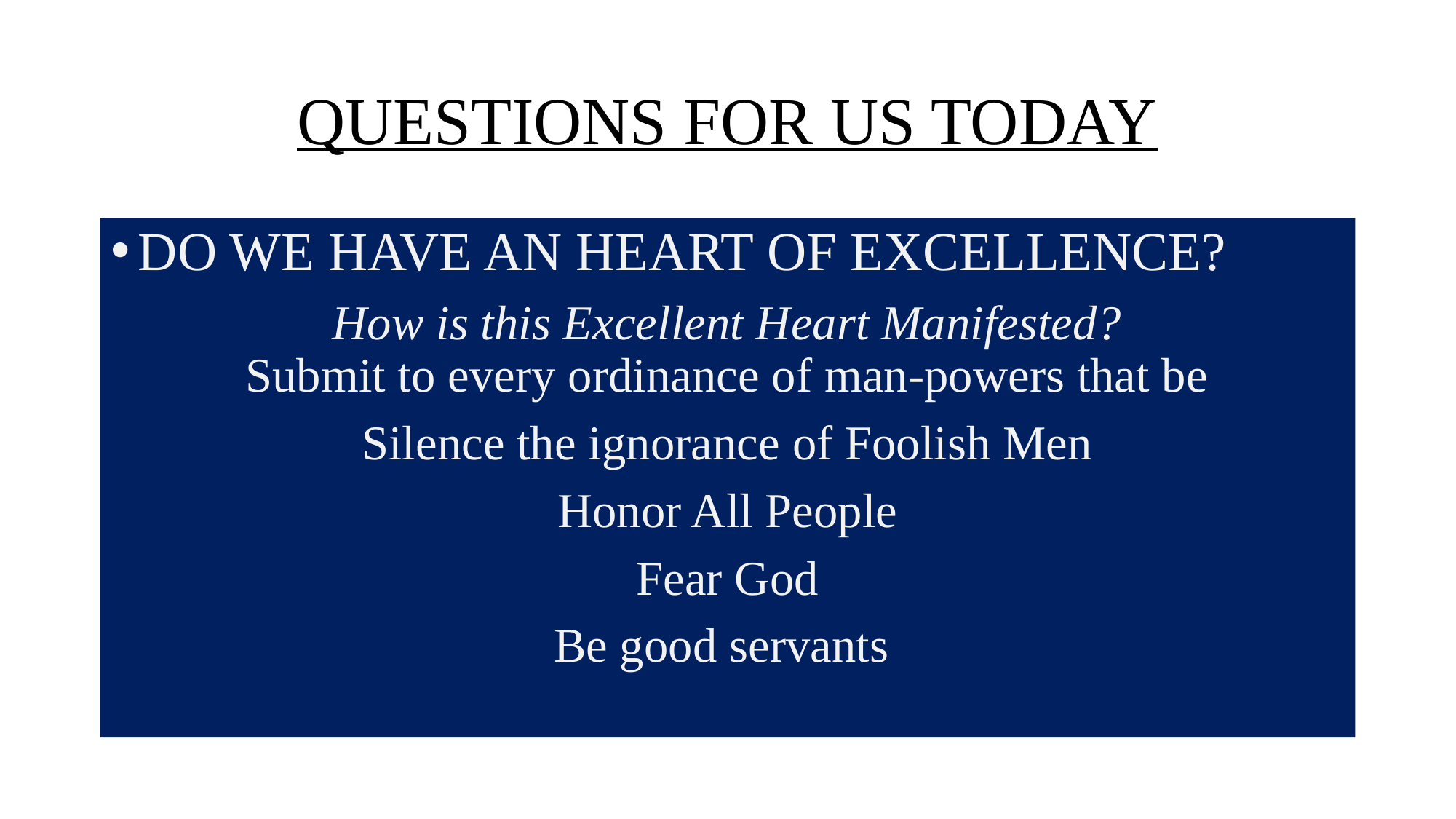

# QUESTIONS FOR US TODAY
DO WE HAVE AN HEART OF EXCELLENCE?
How is this Excellent Heart Manifested?
Submit to every ordinance of man-powers that be
Silence the ignorance of Foolish Men
Honor All People
Fear God
Be good servants